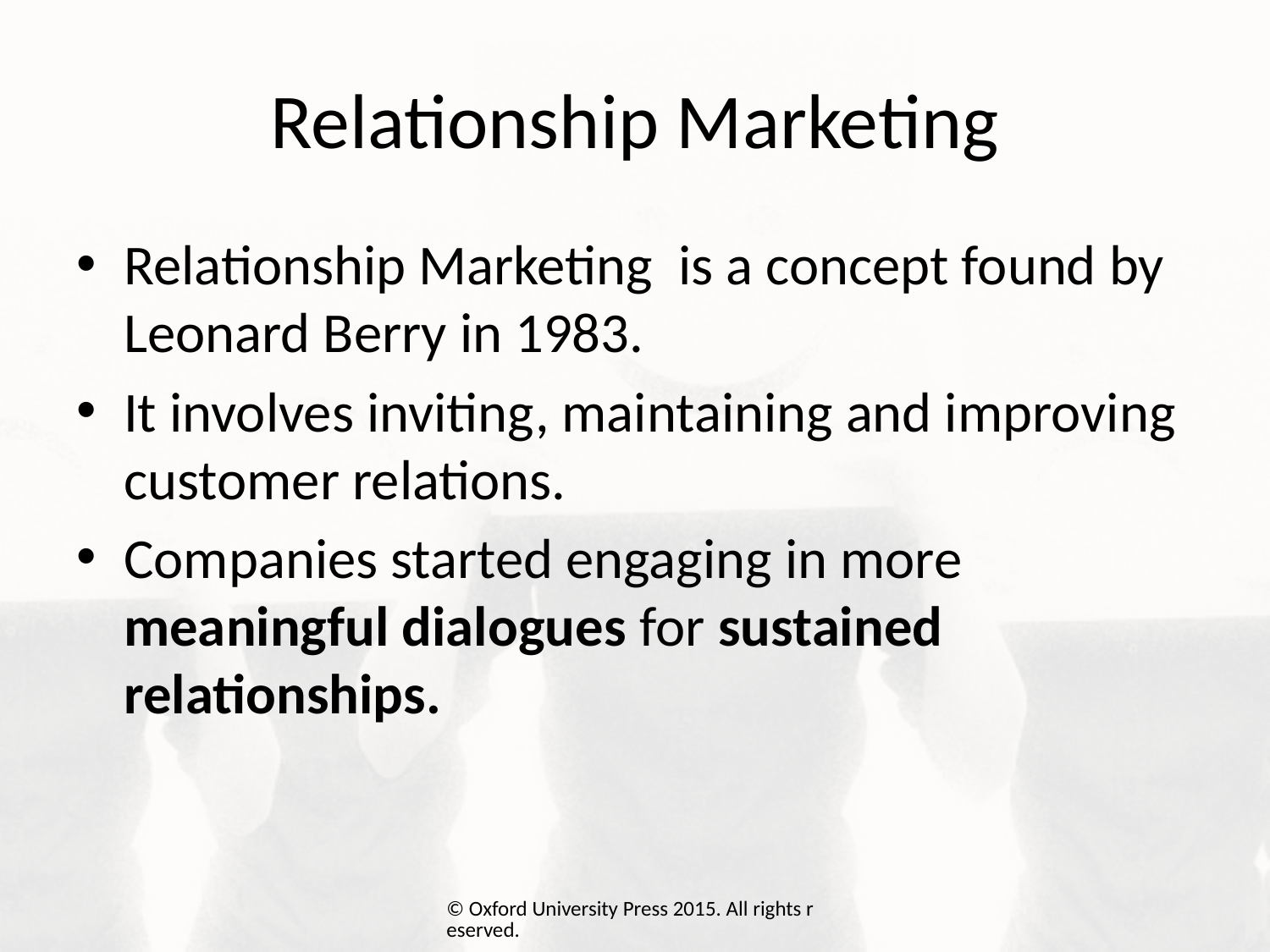

# Relationship Marketing
Relationship Marketing  is a concept found by Leonard Berry in 1983.
It involves inviting, maintaining and improving customer relations.
Companies started engaging in more meaningful dialogues for sustained relationships.
© Oxford University Press 2015. All rights reserved.